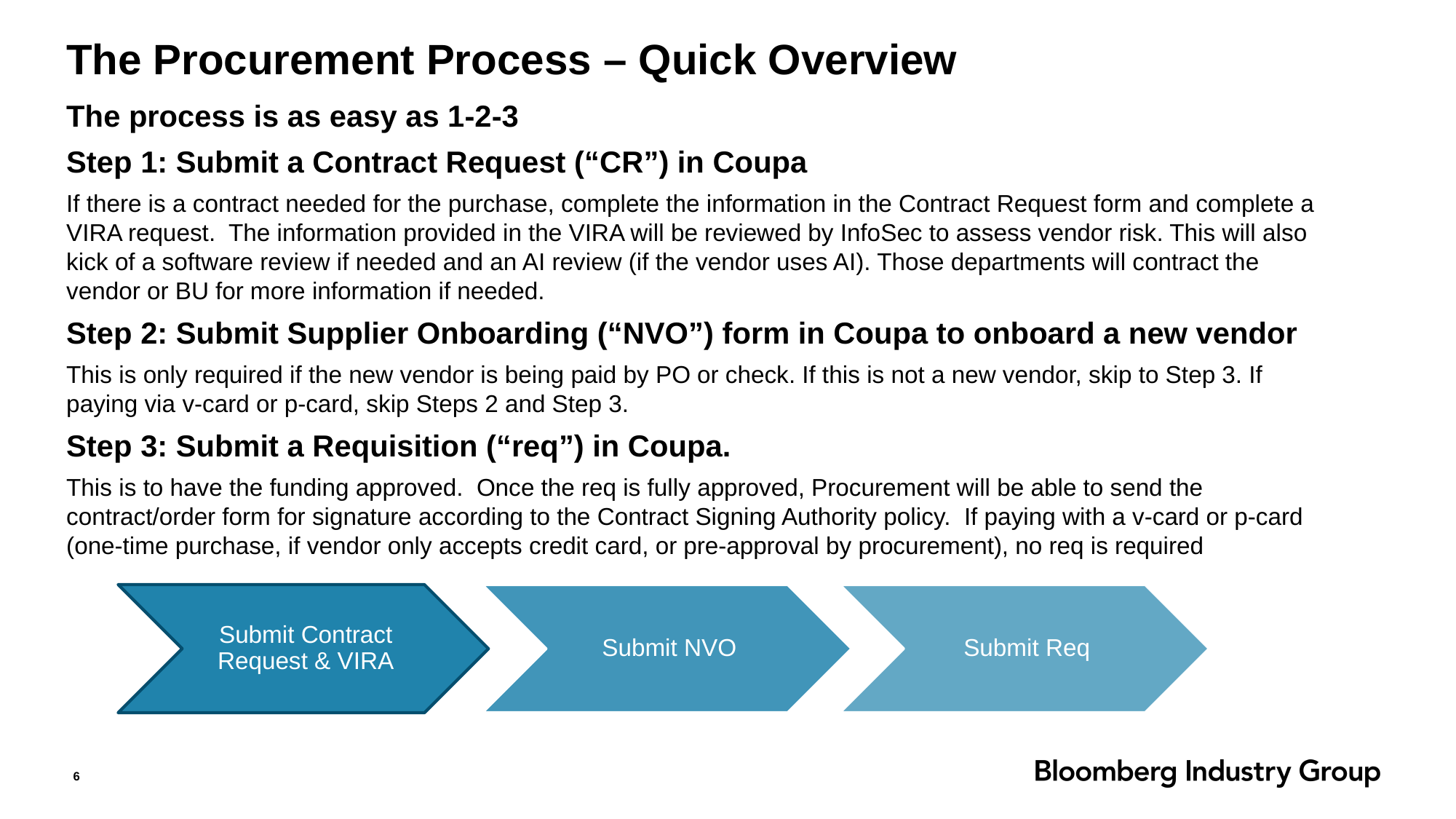

# The Procurement Process – Quick Overview
The process is as easy as 1-2-3
Step 1: Submit a Contract Request (“CR”) in Coupa
If there is a contract needed for the purchase, complete the information in the Contract Request form and complete a VIRA request.  The information provided in the VIRA will be reviewed by InfoSec to assess vendor risk. This will also kick of a software review if needed and an AI review (if the vendor uses AI). Those departments will contract the vendor or BU for more information if needed.
Step 2: Submit Supplier Onboarding (“NVO”) form in Coupa to onboard a new vendor
This is only required if the new vendor is being paid by PO or check. If this is not a new vendor, skip to Step 3. If paying via v-card or p-card, skip Steps 2 and Step 3.
Step 3: Submit a Requisition (“req”) in Coupa.
This is to have the funding approved.  Once the req is fully approved, Procurement will be able to send the contract/order form for signature according to the Contract Signing Authority policy.  If paying with a v-card or p-card (one-time purchase, if vendor only accepts credit card, or pre-approval by procurement), no req is required

Submit Contract Request & VIRA
Submit NVO
Submit Req